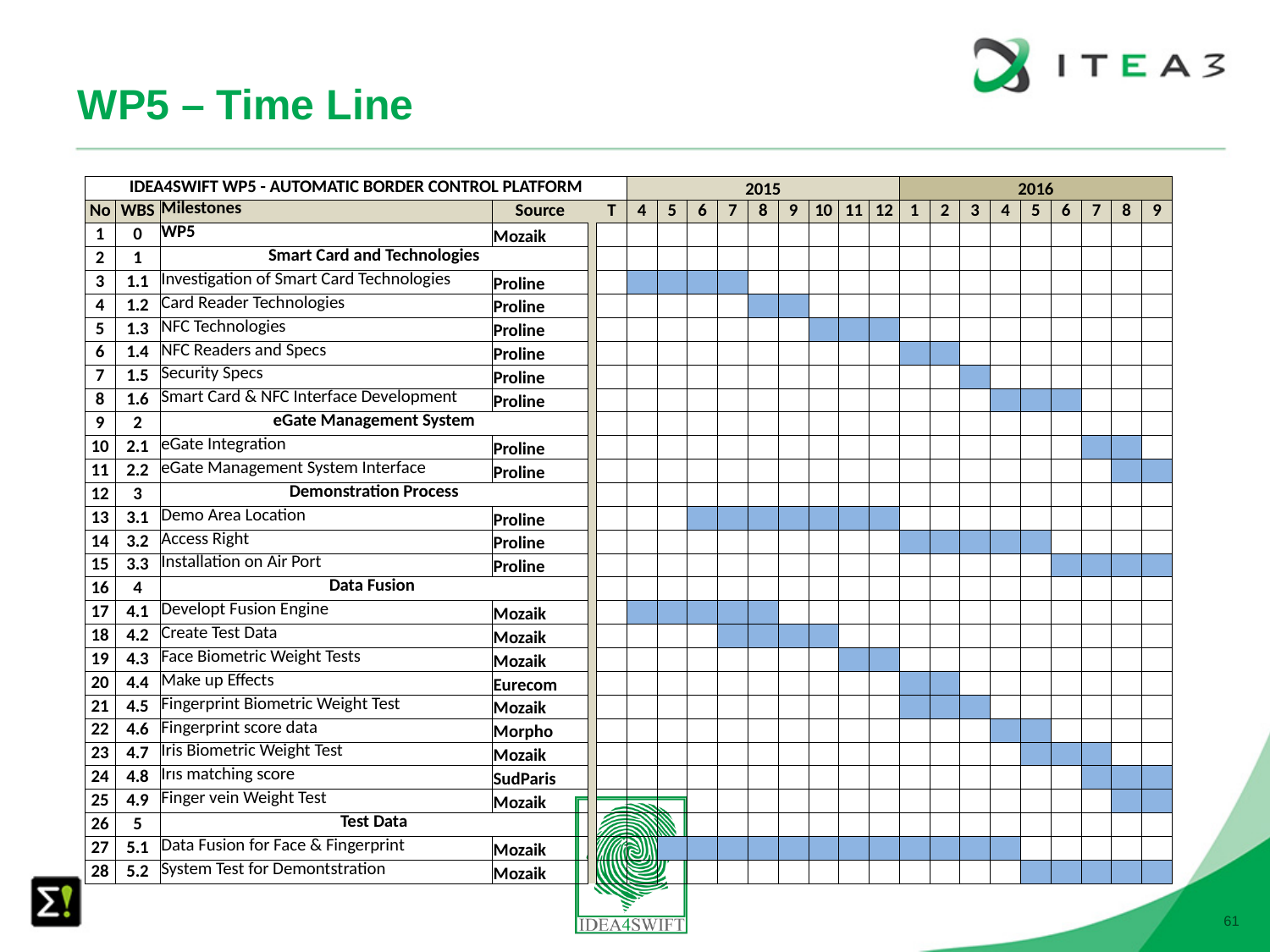

# WP5 – Time Line
| IDEA4SWIFT WP5 - AUTOMATIC BORDER CONTROL PLATFORM |  |  |  |  |  | 2015 |  |  |  |  |  |  |  |  | 2016 |  |  |  |  |  |  |  |  |
| --- | --- | --- | --- | --- | --- | --- | --- | --- | --- | --- | --- | --- | --- | --- | --- | --- | --- | --- | --- | --- | --- | --- | --- |
| No | WBS | Milestones | Source |  | T | 4 | 5 | 6 | 7 | 8 | 9 | 10 | 11 | 12 | 1 | 2 | 3 | 4 | 5 | 6 | 7 | 8 | 9 |
| 1 | 0 | WP5 | Mozaik |  |  |  |  |  |  |  |  |  |  |  |  |  |  |  |  |  |  |  |  |
| 2 | 1 | Smart Card and Technologies |  |  |  |  |  |  |  |  |  |  |  |  |  |  |  |  |  |  |  |  |  |
| 3 | 1.1 | Investigation of Smart Card Technologies | Proline |  |  |  |  |  |  |  |  |  |  |  |  |  |  |  |  |  |  |  |  |
| 4 | 1.2 | Card Reader Technologies | Proline |  |  |  |  |  |  |  |  |  |  |  |  |  |  |  |  |  |  |  |  |
| 5 | 1.3 | NFC Technologies | Proline |  |  |  |  |  |  |  |  |  |  |  |  |  |  |  |  |  |  |  |  |
| 6 | 1.4 | NFC Readers and Specs | Proline |  |  |  |  |  |  |  |  |  |  |  |  |  |  |  |  |  |  |  |  |
| 7 | 1.5 | Security Specs | Proline |  |  |  |  |  |  |  |  |  |  |  |  |  |  |  |  |  |  |  |  |
| 8 | 1.6 | Smart Card & NFC Interface Development | Proline |  |  |  |  |  |  |  |  |  |  |  |  |  |  |  |  |  |  |  |  |
| 9 | 2 | eGate Management System |  |  |  |  |  |  |  |  |  |  |  |  |  |  |  |  |  |  |  |  |  |
| 10 | 2.1 | eGate Integration | Proline |  |  |  |  |  |  |  |  |  |  |  |  |  |  |  |  |  |  |  |  |
| 11 | 2.2 | eGate Management System Interface | Proline |  |  |  |  |  |  |  |  |  |  |  |  |  |  |  |  |  |  |  |  |
| 12 | 3 | Demonstration Process |  |  |  |  |  |  |  |  |  |  |  |  |  |  |  |  |  |  |  |  |  |
| 13 | 3.1 | Demo Area Location | Proline |  |  |  |  |  |  |  |  |  |  |  |  |  |  |  |  |  |  |  |  |
| 14 | 3.2 | Access Right | Proline |  |  |  |  |  |  |  |  |  |  |  |  |  |  |  |  |  |  |  |  |
| 15 | 3.3 | Installation on Air Port | Proline |  |  |  |  |  |  |  |  |  |  |  |  |  |  |  |  |  |  |  |  |
| 16 | 4 | Data Fusion |  |  |  |  |  |  |  |  |  |  |  |  |  |  |  |  |  |  |  |  |  |
| 17 | 4.1 | Developt Fusion Engine | Mozaik |  |  |  |  |  |  |  |  |  |  |  |  |  |  |  |  |  |  |  |  |
| 18 | 4.2 | Create Test Data | Mozaik |  |  |  |  |  |  |  |  |  |  |  |  |  |  |  |  |  |  |  |  |
| 19 | 4.3 | Face Biometric Weight Tests | Mozaik |  |  |  |  |  |  |  |  |  |  |  |  |  |  |  |  |  |  |  |  |
| 20 | 4.4 | Make up Effects | Eurecom |  |  |  |  |  |  |  |  |  |  |  |  |  |  |  |  |  |  |  |  |
| 21 | 4.5 | Fingerprint Biometric Weight Test | Mozaik |  |  |  |  |  |  |  |  |  |  |  |  |  |  |  |  |  |  |  |  |
| 22 | 4.6 | Fingerprint score data | Morpho |  |  |  |  |  |  |  |  |  |  |  |  |  |  |  |  |  |  |  |  |
| 23 | 4.7 | Iris Biometric Weight Test | Mozaik |  |  |  |  |  |  |  |  |  |  |  |  |  |  |  |  |  |  |  |  |
| 24 | 4.8 | Irıs matching score | SudParis |  |  |  |  |  |  |  |  |  |  |  |  |  |  |  |  |  |  |  |  |
| 25 | 4.9 | Finger vein Weight Test | Mozaik |  |  |  |  |  |  |  |  |  |  |  |  |  |  |  |  |  |  |  |  |
| 26 | 5 | Test Data |  |  |  |  |  |  |  |  |  |  |  |  |  |  |  |  |  |  |  |  |  |
| 27 | 5.1 | Data Fusion for Face & Fingerprint | Mozaik |  |  |  |  |  |  |  |  |  |  |  |  |  |  |  |  |  |  |  |  |
| 28 | 5.2 | System Test for Demontstration | Mozaik |  |  |  |  |  |  |  |  |  |  |  |  |  |  |  |  |  |  |  |  |